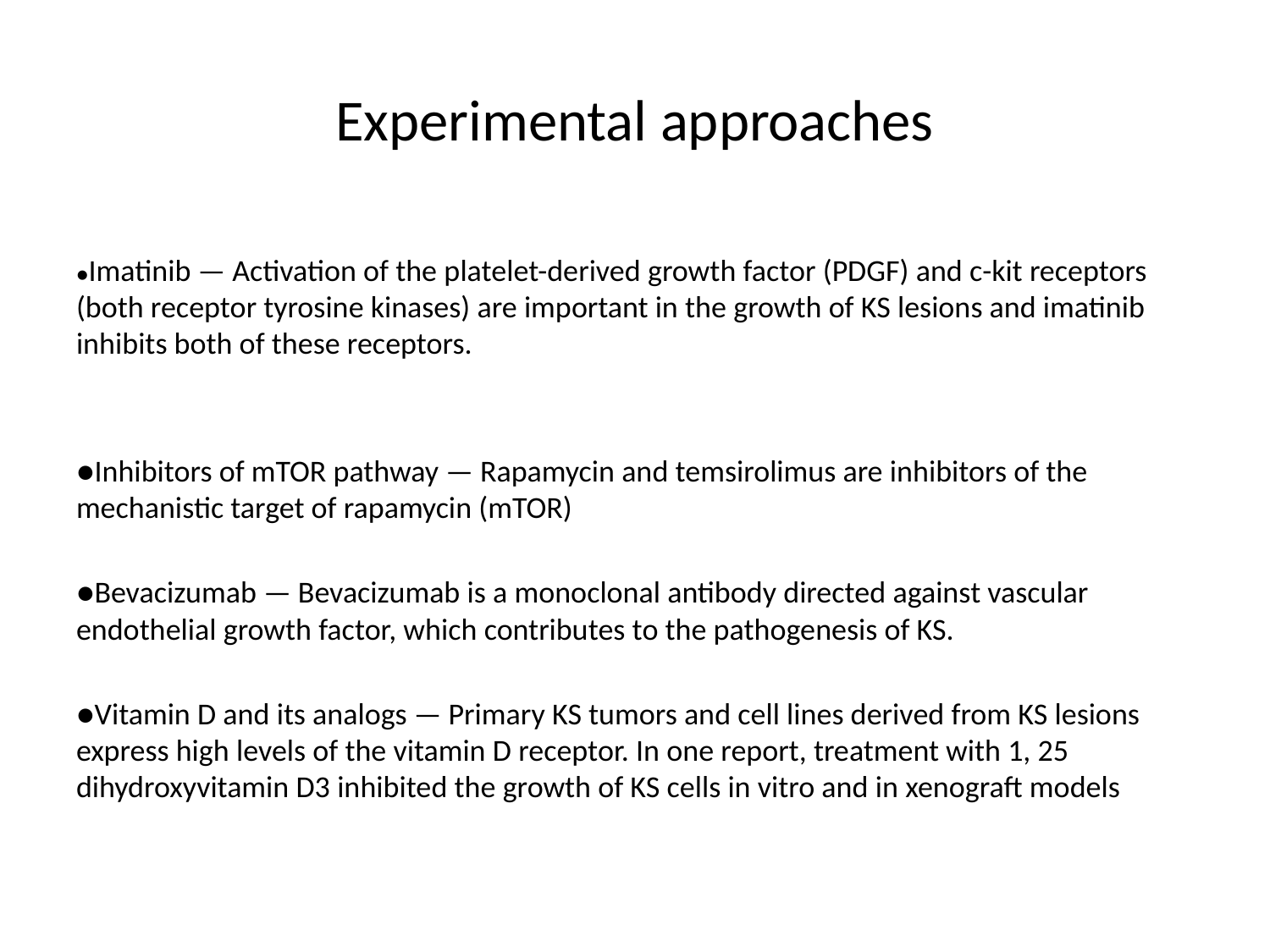

# Experimental approaches

●Imatinib — Activation of the platelet-derived growth factor (PDGF) and c-kit receptors (both receptor tyrosine kinases) are important in the growth of KS lesions and imatinib inhibits both of these receptors.

●Inhibitors of mTOR pathway — Rapamycin and temsirolimus are inhibitors of the mechanistic target of rapamycin (mTOR)

●Bevacizumab — Bevacizumab is a monoclonal antibody directed against vascular endothelial growth factor, which contributes to the pathogenesis of KS.

●Vitamin D and its analogs — Primary KS tumors and cell lines derived from KS lesions express high levels of the vitamin D receptor. In one report, treatment with 1, 25 dihydroxyvitamin D3 inhibited the growth of KS cells in vitro and in xenograft models